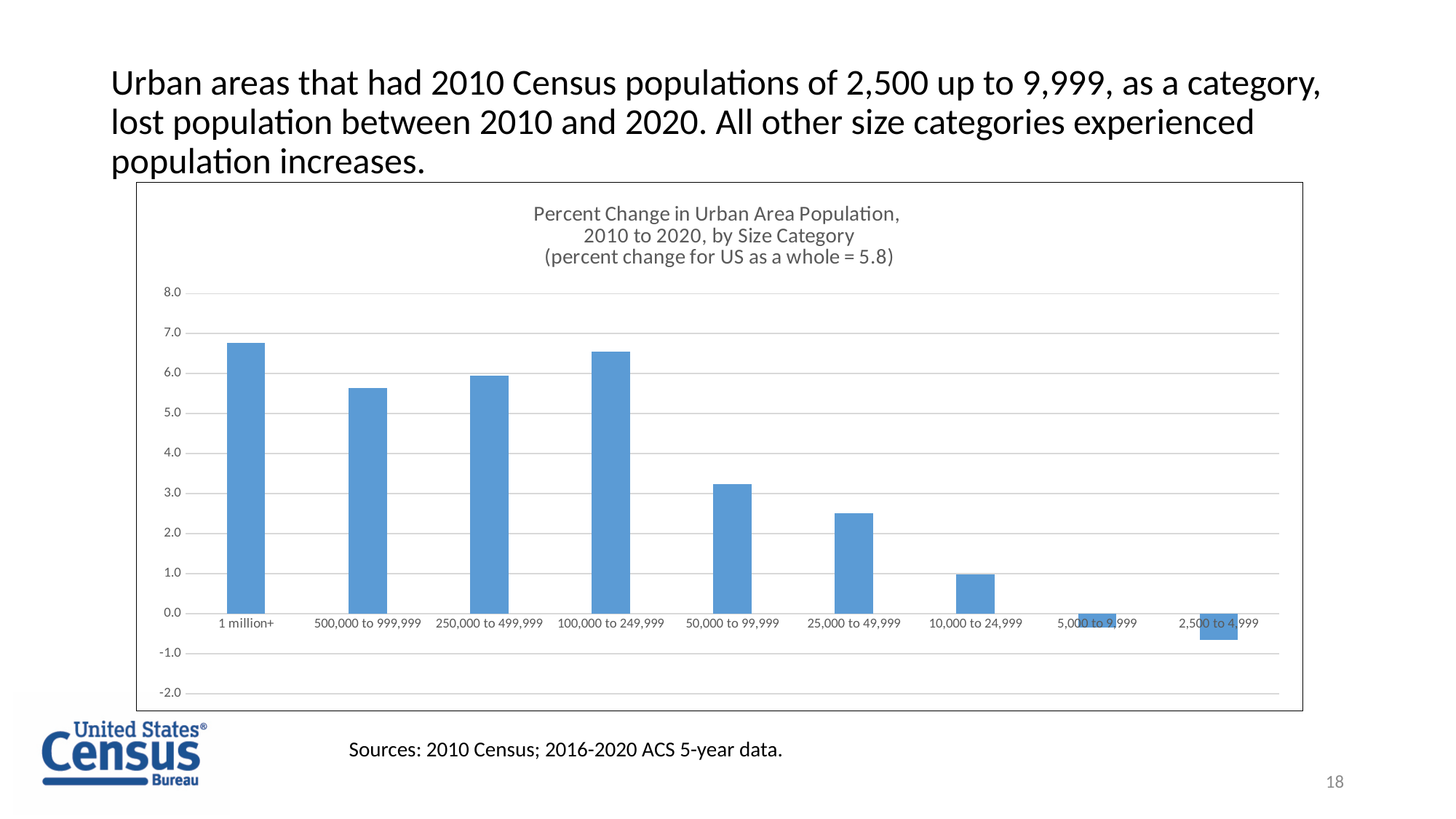

# Urban areas that had 2010 Census populations of 2,500 up to 9,999, as a category, lost population between 2010 and 2020. All other size categories experienced population increases.

### Chart: Percent Change in Urban Area Population, 2010 to 2020, by Size Category
(percent change for US as a whole = 5.8)

| Category | pct change |
|---|---|
| 1 million+ | 6.769577980551208 |
| 500,000 to 999,999 | 5.6335191692821365 |
| 250,000 to 499,999 | 5.952499507054003 |
| 100,000 to 249,999 | 6.543340840619709 |
| 50,000 to 99,999 | 3.2353283489064943 |
| 25,000 to 49,999 | 2.5031716453524813 |
| 10,000 to 24,999 | 0.9874907598813392 |
| 5,000 to 9,999 | -0.34781796785831 |
| 2,500 to 4,999 | -0.6666415585814691 |
Sources: 2010 Census; 2016-2020 ACS 5-year data.
18